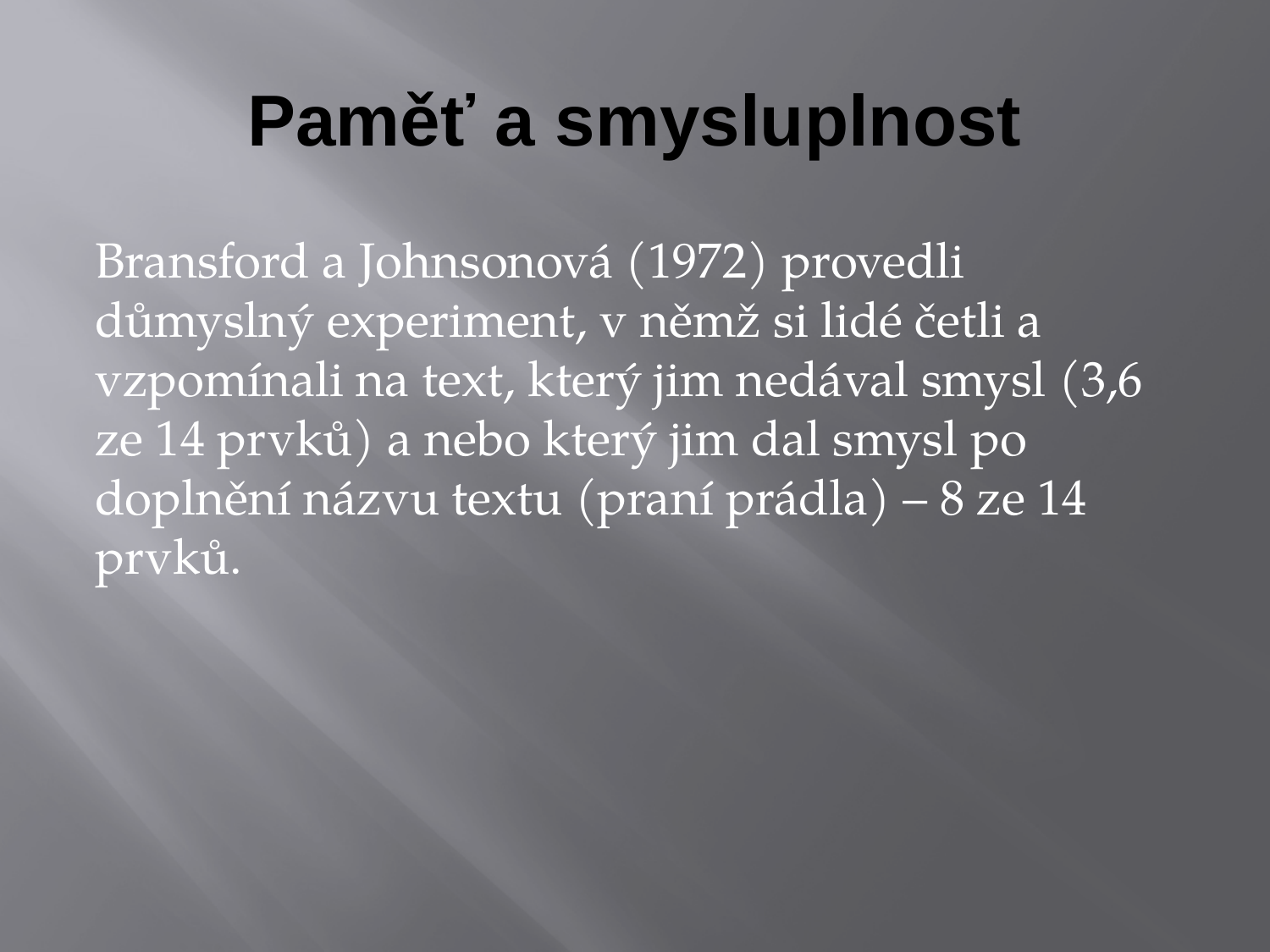

# Paměť a smysluplnost
Bransford a Johnsonová (1972) provedli důmyslný experiment, v němž si lidé četli a vzpomínali na text, který jim nedával smysl (3,6 ze 14 prvků) a nebo který jim dal smysl po doplnění názvu textu (praní prádla) – 8 ze 14 prvků.